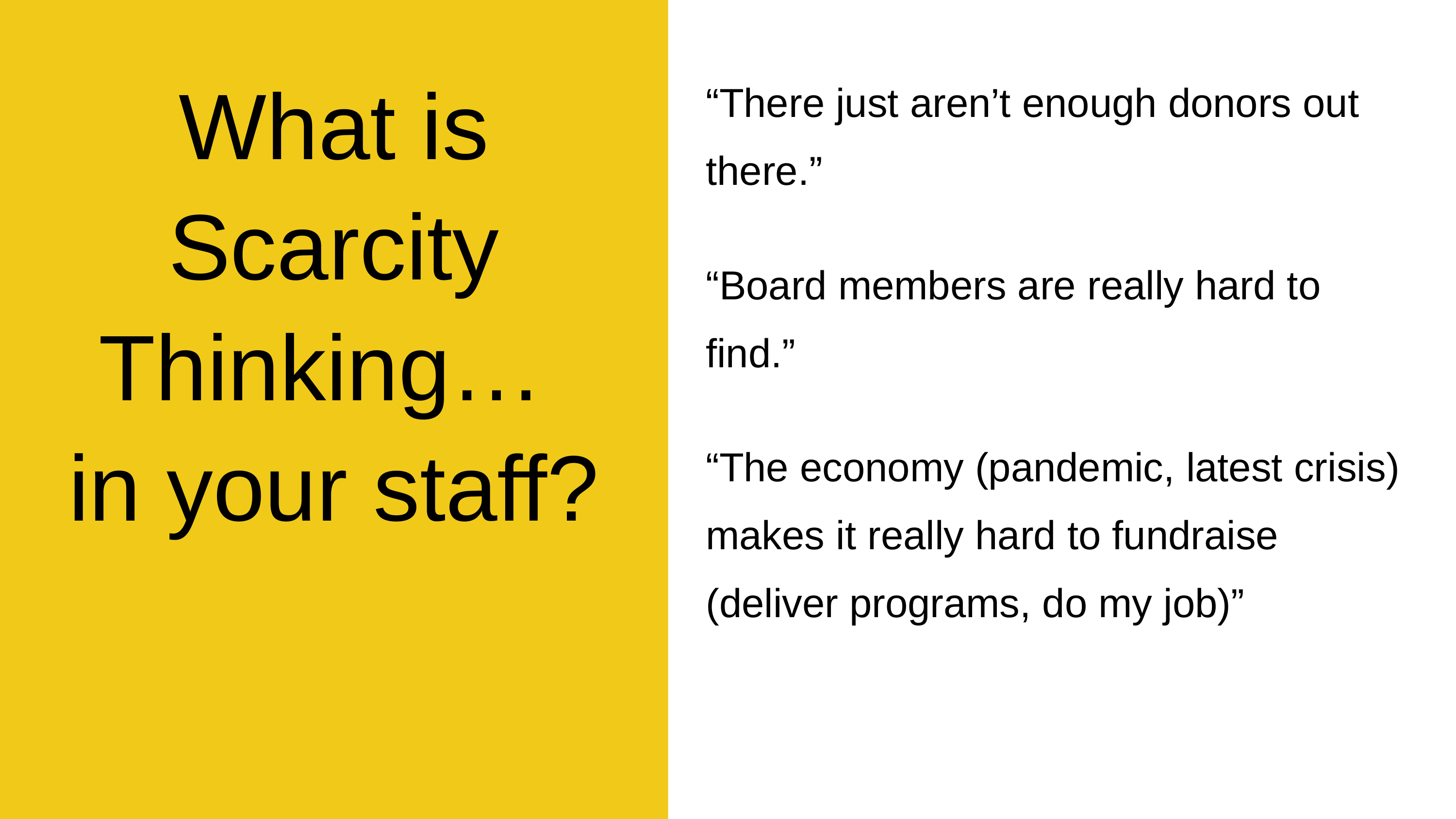

What is Scarcity Thinking…
in your staff?
“There just aren’t enough donors out there.”
“Board members are really hard to find.”
“The economy (pandemic, latest crisis) makes it really hard to fundraise (deliver programs, do my job)”